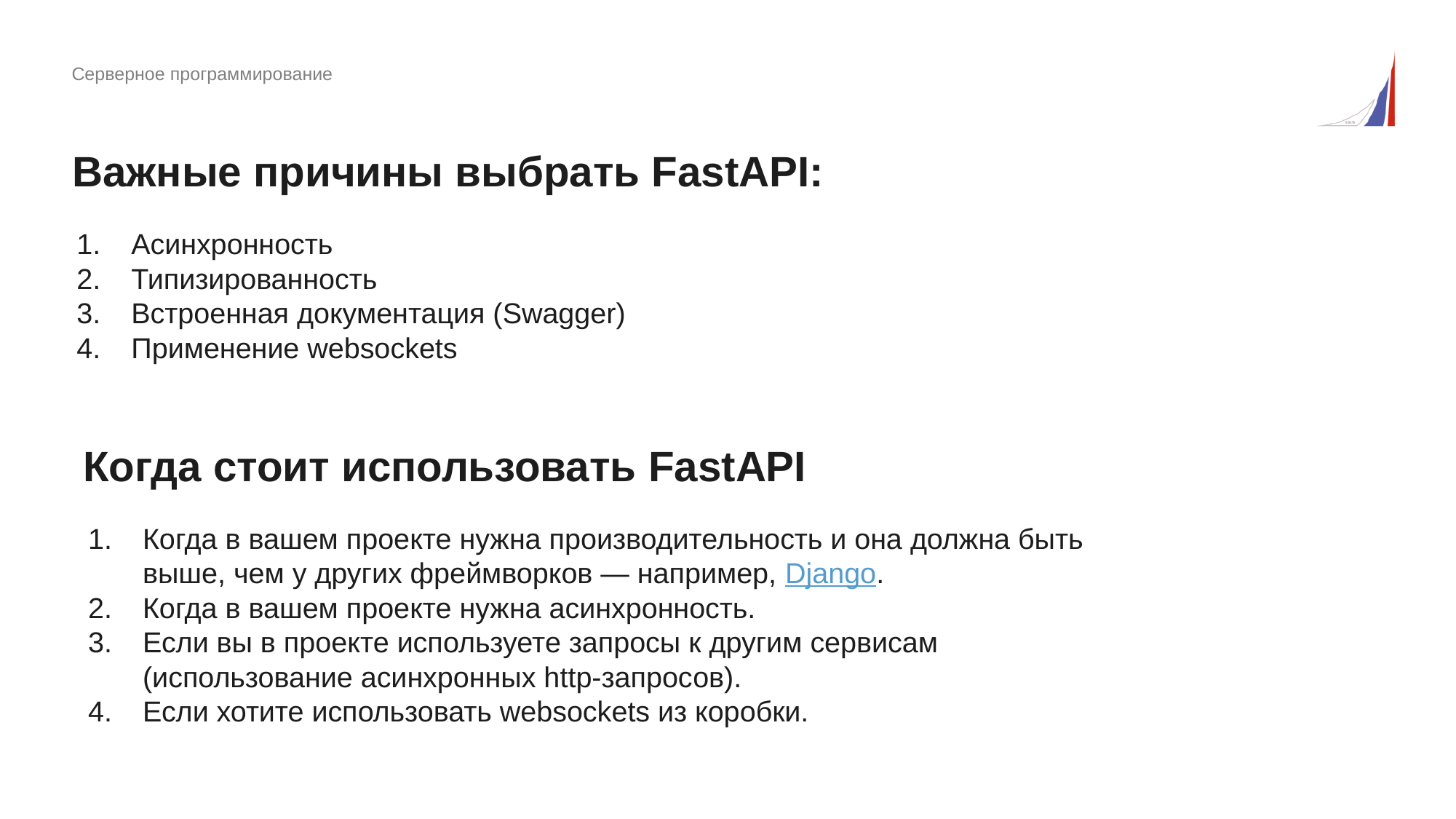

Серверное программирование
Важные причины выбрать FastAPI:
Асинхронность
Типизированность
Встроенная документация (Swagger)
Применение websockets
Когда стоит использовать FastAPI
Когда в вашем проекте нужна производительность и она должна быть выше, чем у других фреймворков — например, Django.
Когда в вашем проекте нужна асинхронность.
Если вы в проекте используете запросы к другим сервисам (использование асинхронных http-запросов).
Если хотите использовать websockets из коробки.